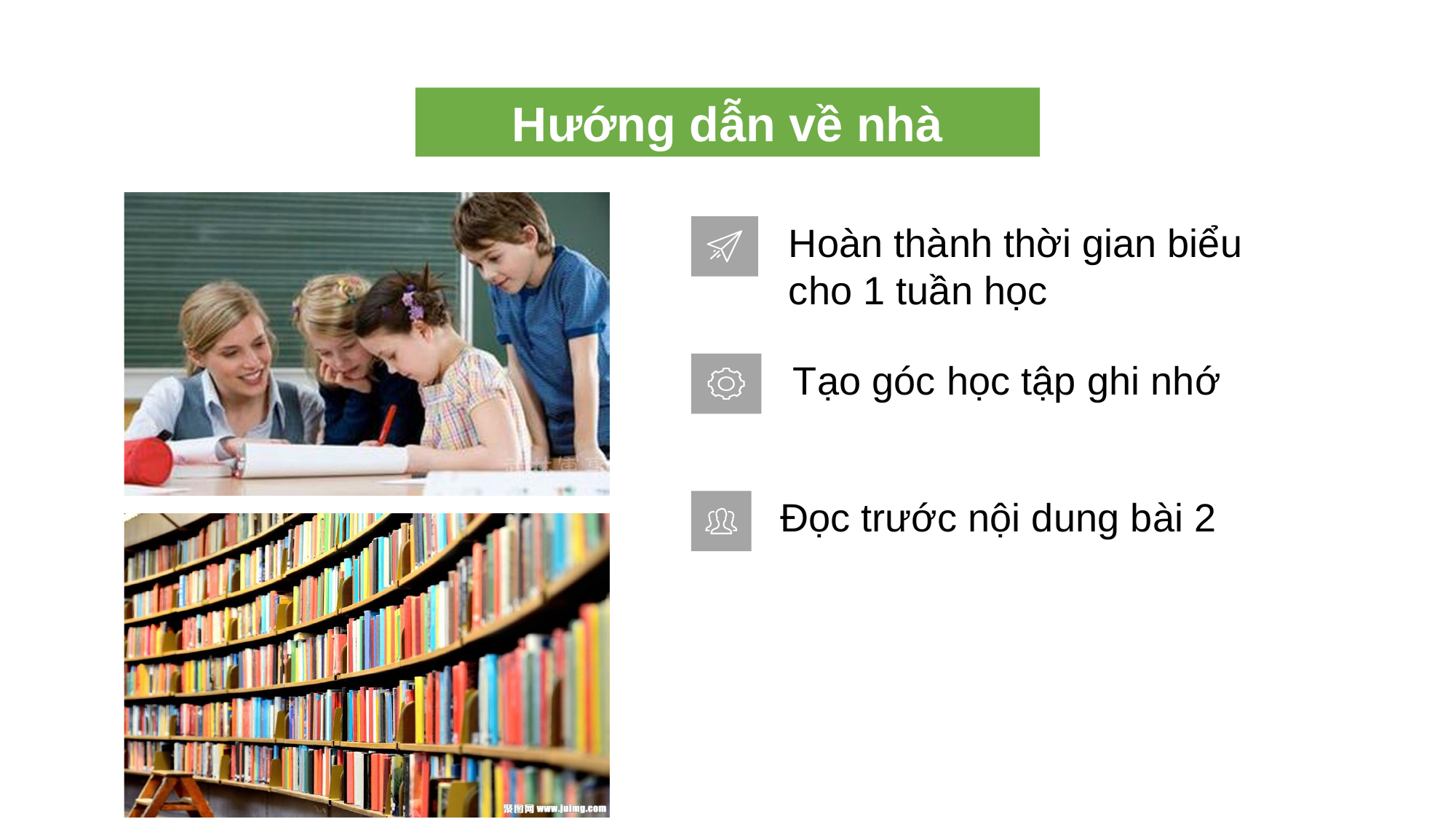

Hướng dẫn về nhà

Hoàn thành thời gian biểu cho 1 tuần học

Tạo góc học tập ghi nhớ

Đọc trước nội dung bài 2